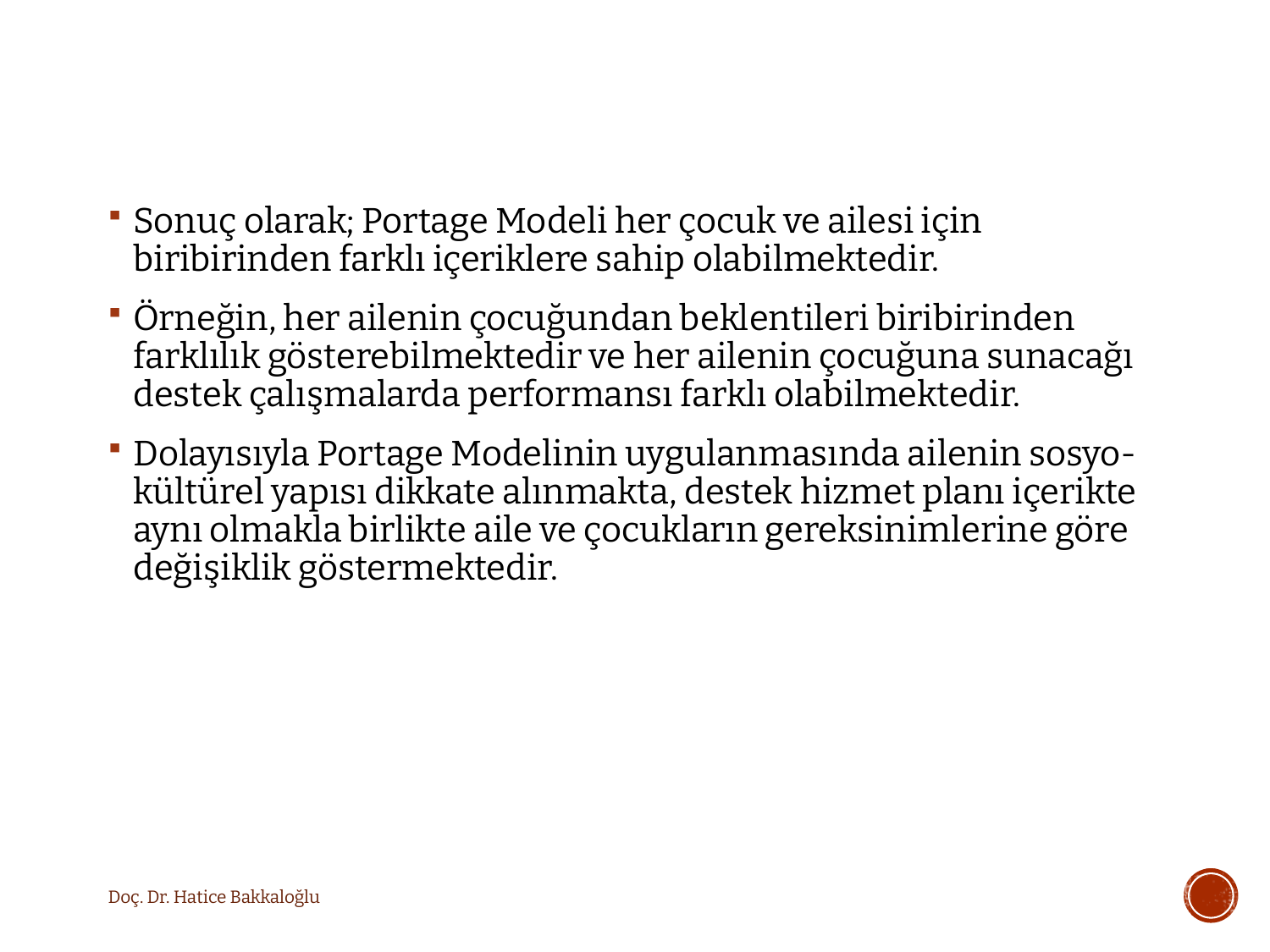

Sonuç olarak; Portage Modeli her çocuk ve ailesi için biribirinden farklı içeriklere sahip olabilmektedir.
Örneğin, her ailenin çocuğundan beklentileri biribirinden  farklılık gösterebilmektedir ve her ailenin çocuğuna sunacağı destek çalışmalarda performansı farklı olabilmektedir.
Dolayısıyla Portage Modelinin uygulanmasında ailenin sosyo-kültürel yapısı dikkate alınmakta, destek hizmet planı içerikte aynı olmakla birlikte aile ve çocukların gereksinimlerine göre değişiklik göstermektedir.

Doç. Dr. Hatice Bakkaloğlu